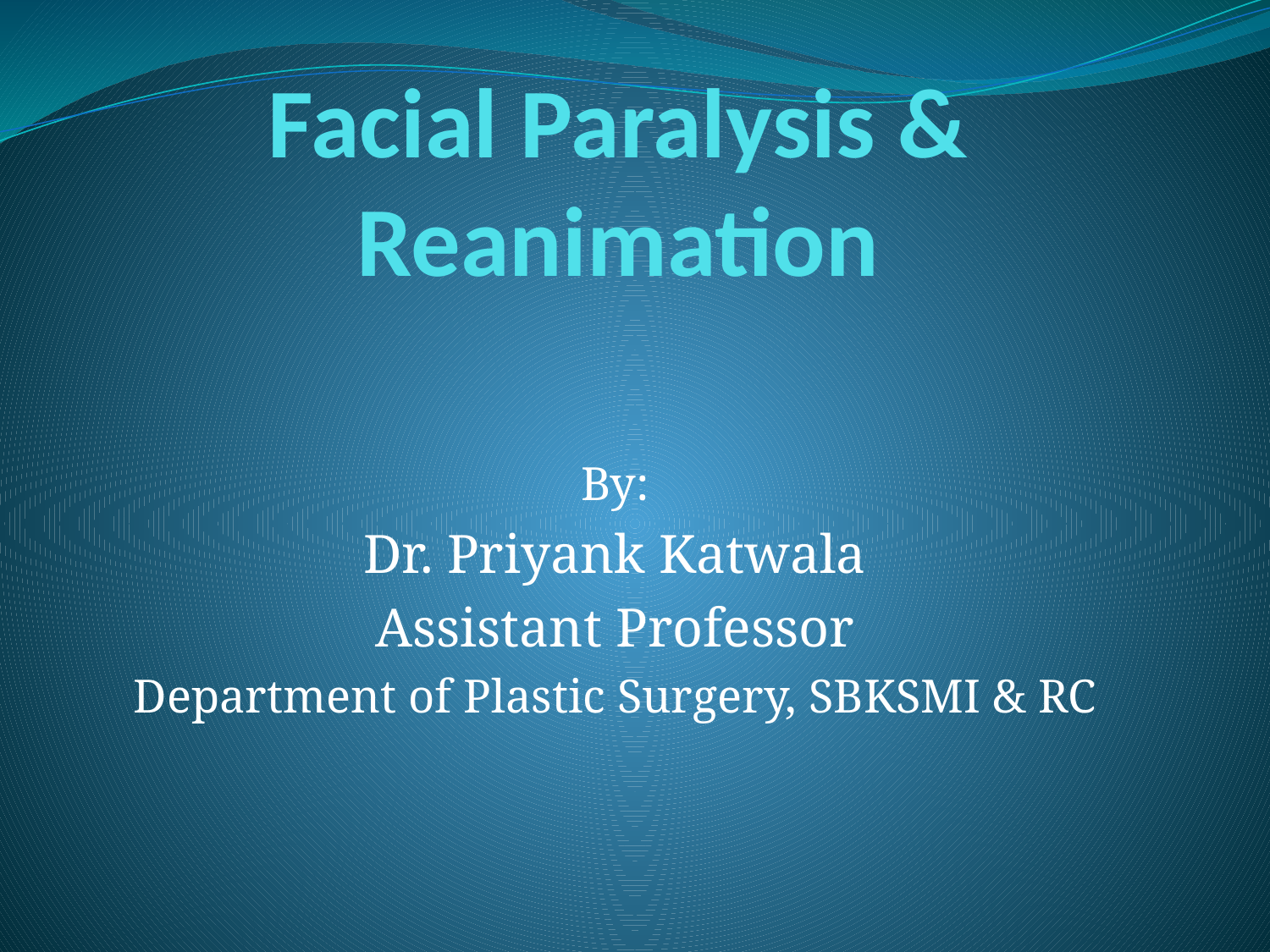

# Facial Paralysis & Reanimation
By:
Dr. Priyank Katwala
Assistant Professor
Department of Plastic Surgery, SBKSMI & RC